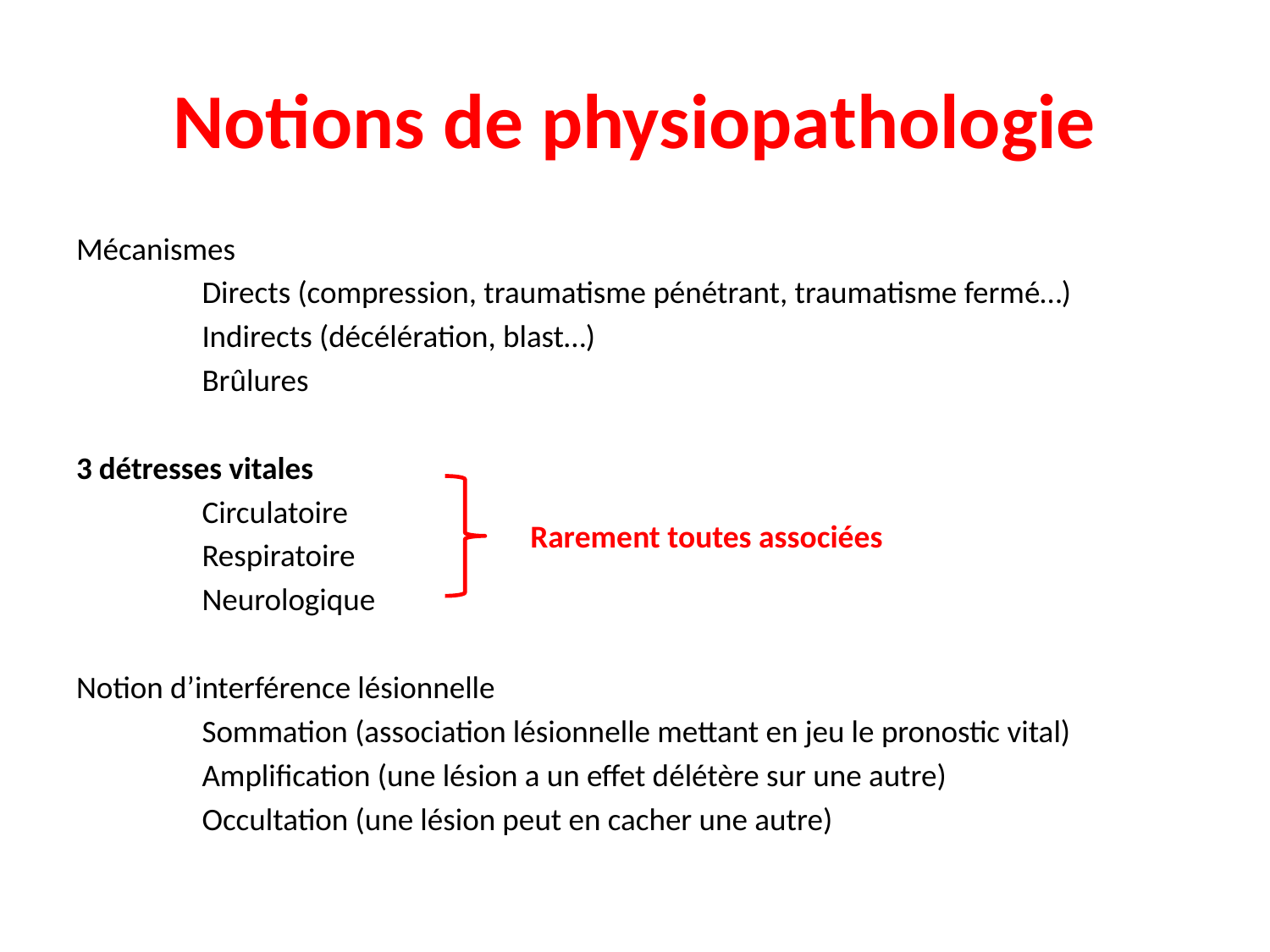

# Notions de physiopathologie
Mécanismes
	Directs (compression, traumatisme pénétrant, traumatisme fermé…)
	Indirects (décélération, blast…)
	Brûlures

3 détresses vitales
	Circulatoire
	Respiratoire
	Neurologique

Notion d’interférence lésionnelle
	Sommation (association lésionnelle mettant en jeu le pronostic vital)
	Amplification (une lésion a un effet délétère sur une autre)
	Occultation (une lésion peut en cacher une autre)

Rarement toutes associées